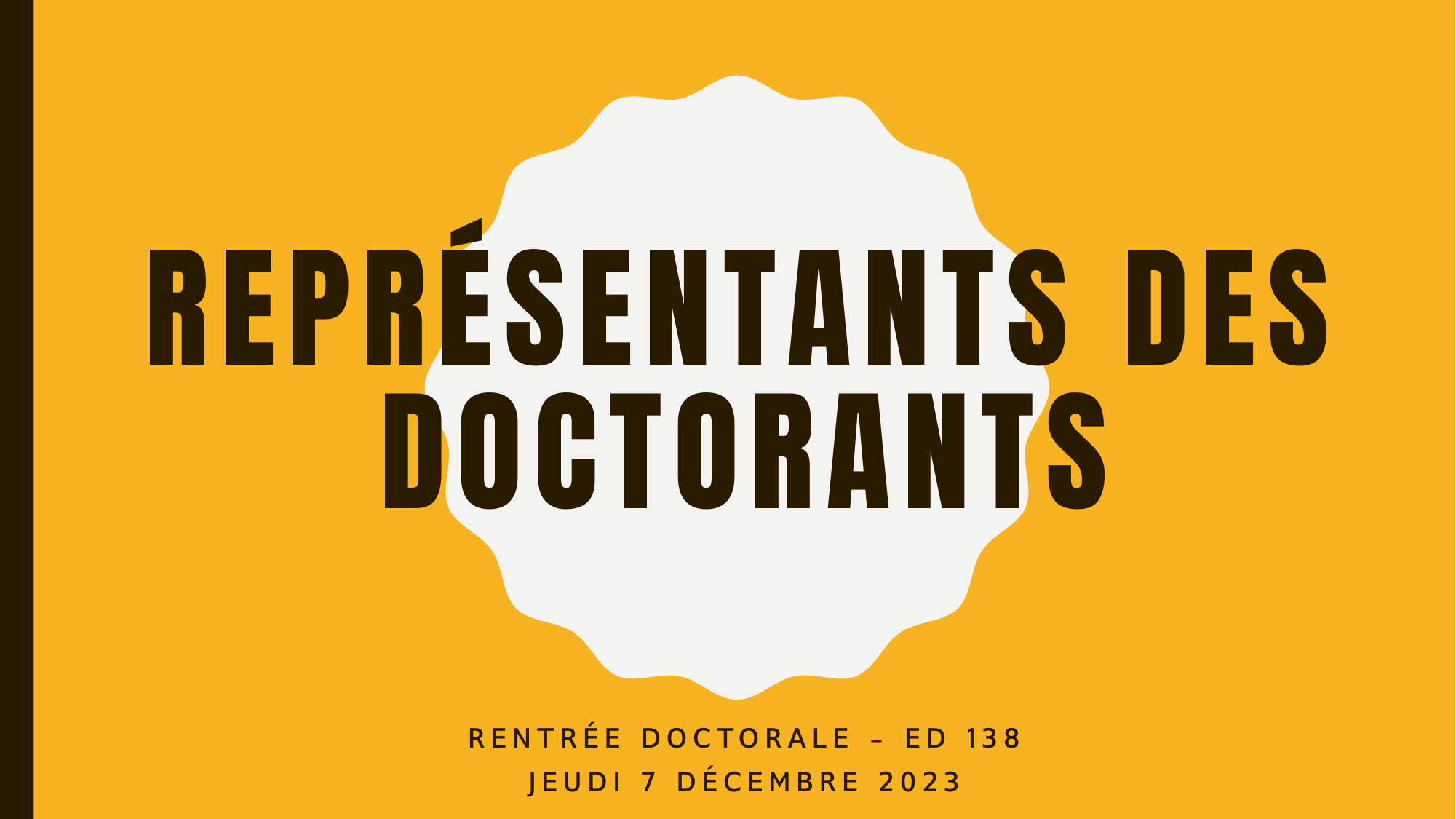

# Représentants des doctorants
RentrÉe doctorale – ED 138
Jeudi 7 dÉcembre 2023